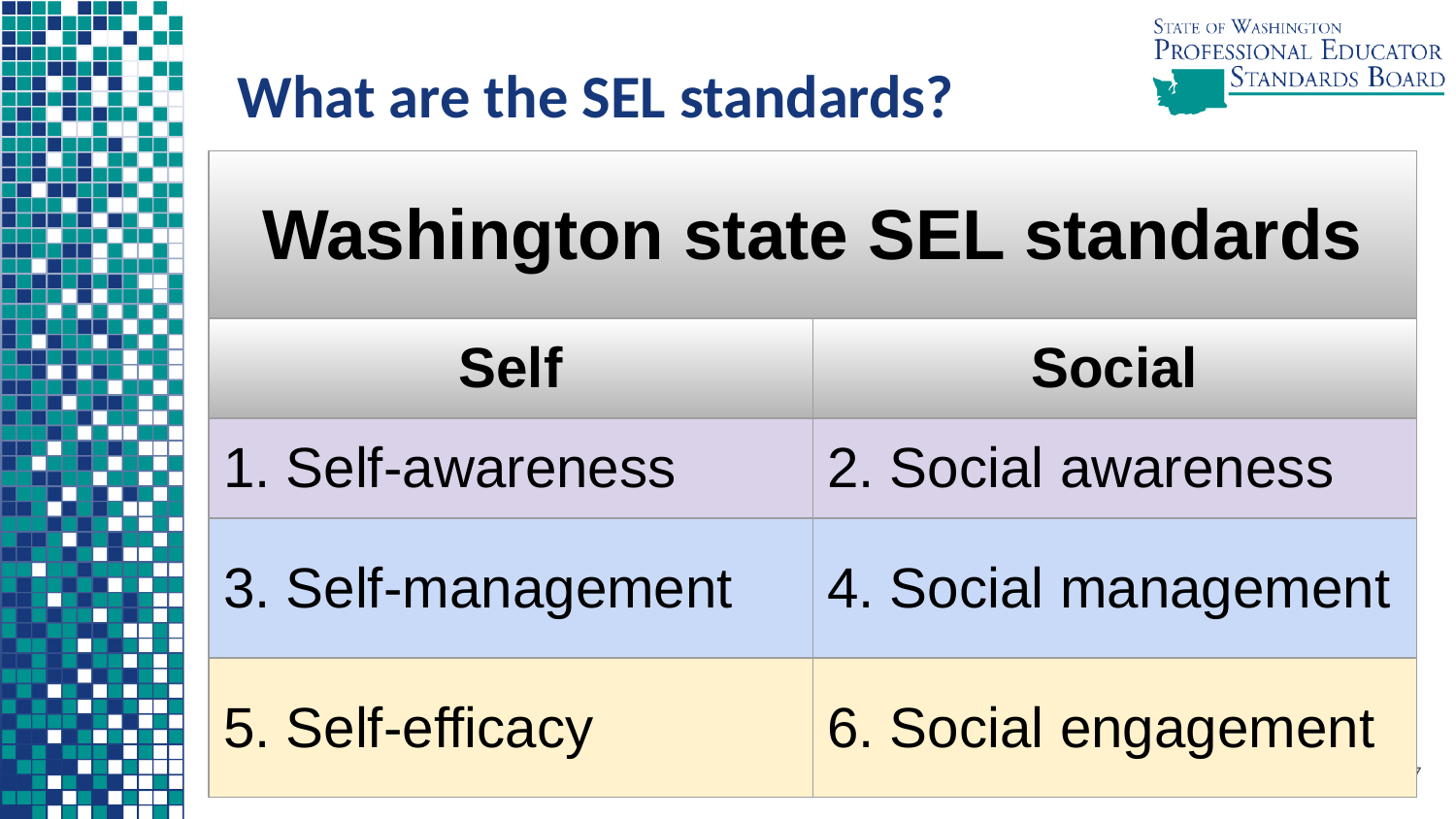

What are the SEL standards?
| Washington state SEL standards |  |
| --- | --- |
| Self | Social |
| 1. Self-awareness | 2. Social awareness |
| 3. Self-management | 4. Social management |
| 5. Self-efficacy | 6. Social engagement |
17